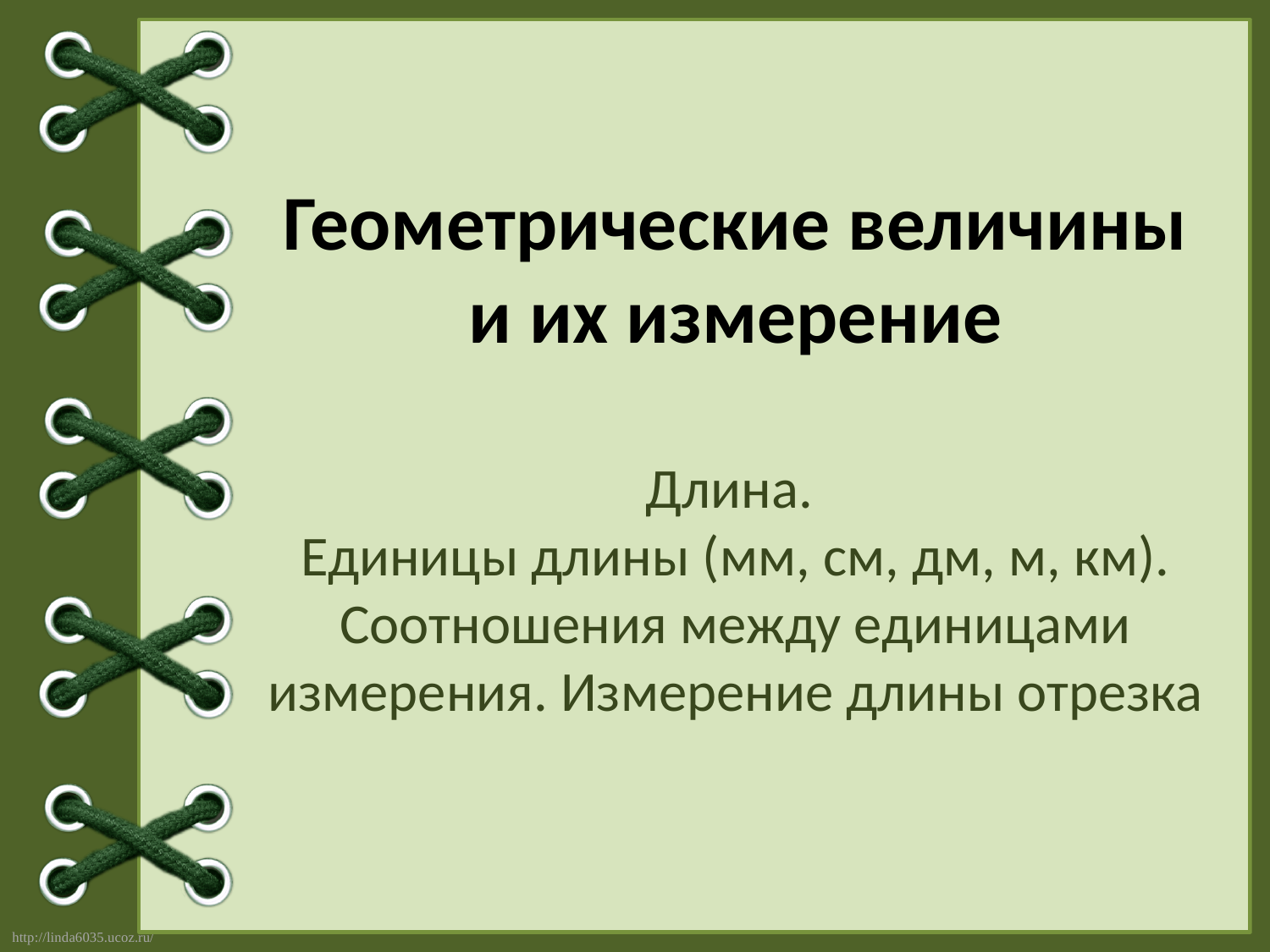

# Геометрические величины и их измерение Длина. Единицы длины (мм, см, дм, м, км). Соотношения между единицами измерения. Измерение длины отрезка